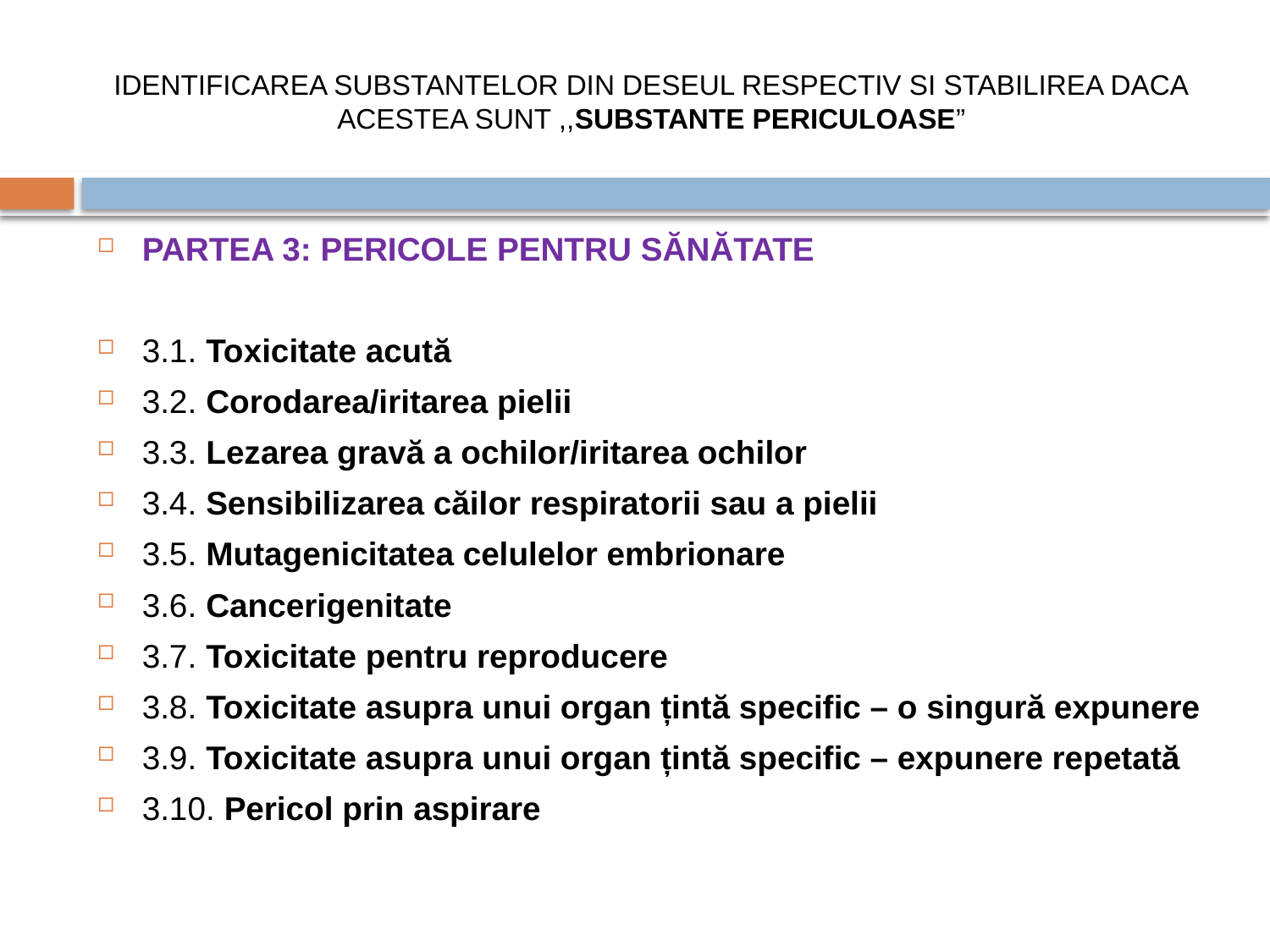

# IDENTIFICAREA SUBSTANTELOR DIN DESEUL RESPECTIV SI STABILIREA DACA ACESTEA SUNT ,,SUBSTANTE PERICULOASE”
PARTEA 3: PERICOLE PENTRU SĂNĂTATE

3.1. Toxicitate acută
3.2. Corodarea/iritarea pielii
3.3. Lezarea gravă a ochilor/iritarea ochilor
3.4. Sensibilizarea căilor respiratorii sau a pielii
3.5. Mutagenicitatea celulelor embrionare
3.6. Cancerigenitate
3.7. Toxicitate pentru reproducere
3.8. Toxicitate asupra unui organ țintă specific – o singură expunere
3.9. Toxicitate asupra unui organ țintă specific – expunere repetată
3.10. Pericol prin aspirare